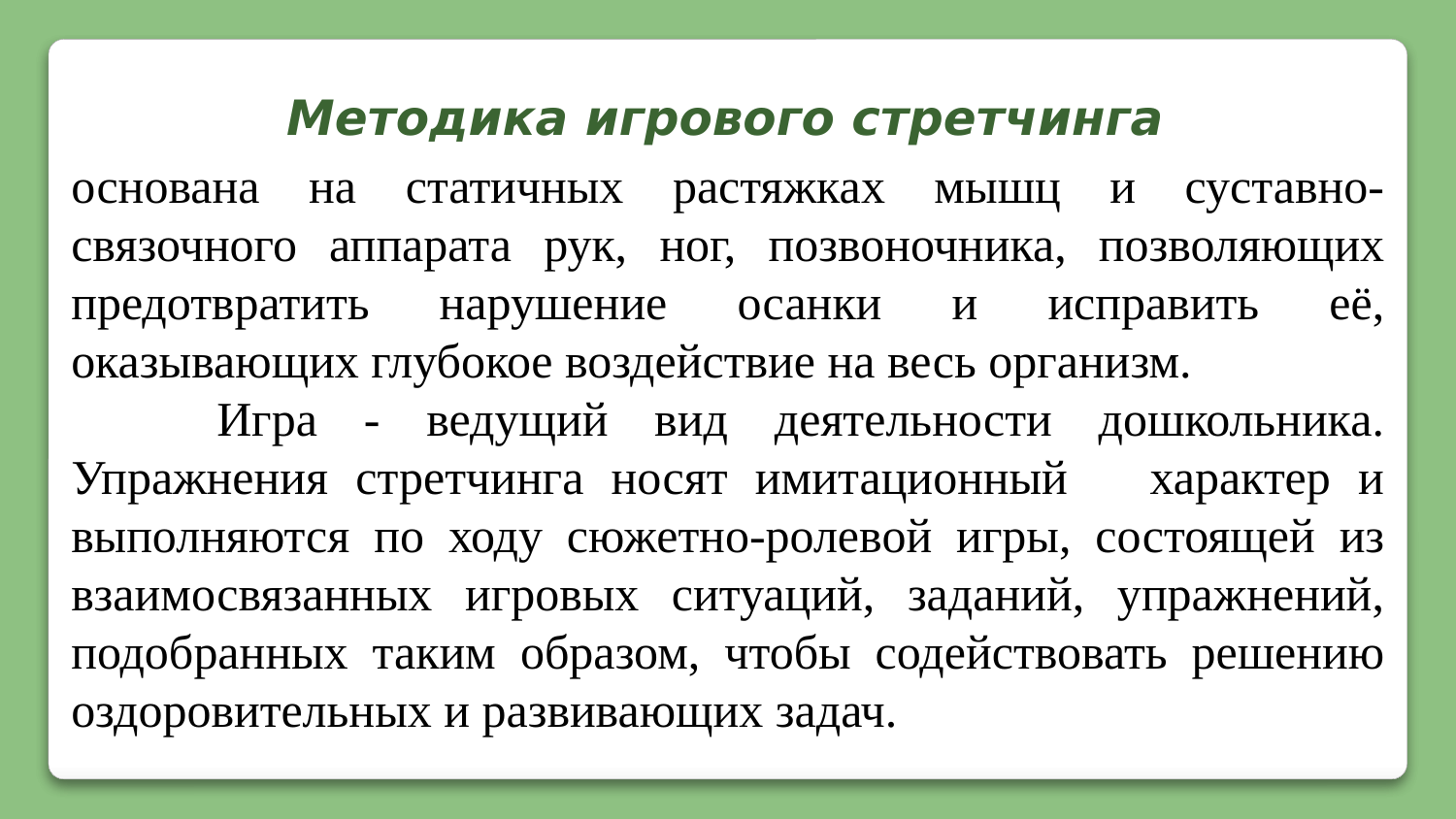

Методика игрового стретчинга
основана на статичных растяжках мышц и суставно-связочного аппарата рук, ног, позвоночника, позволяющих предотвратить нарушение осанки и исправить её, оказывающих глубокое воздействие на весь организм.
	Игра - ведущий вид деятельности дошкольника. Упражнения стретчинга носят имитационный   характер и выполняются по ходу сюжетно-ролевой игры, состоящей из взаимосвязанных игровых ситуаций, заданий, упражнений, подобранных таким образом, чтобы содействовать решению оздоровительных и развивающих задач.